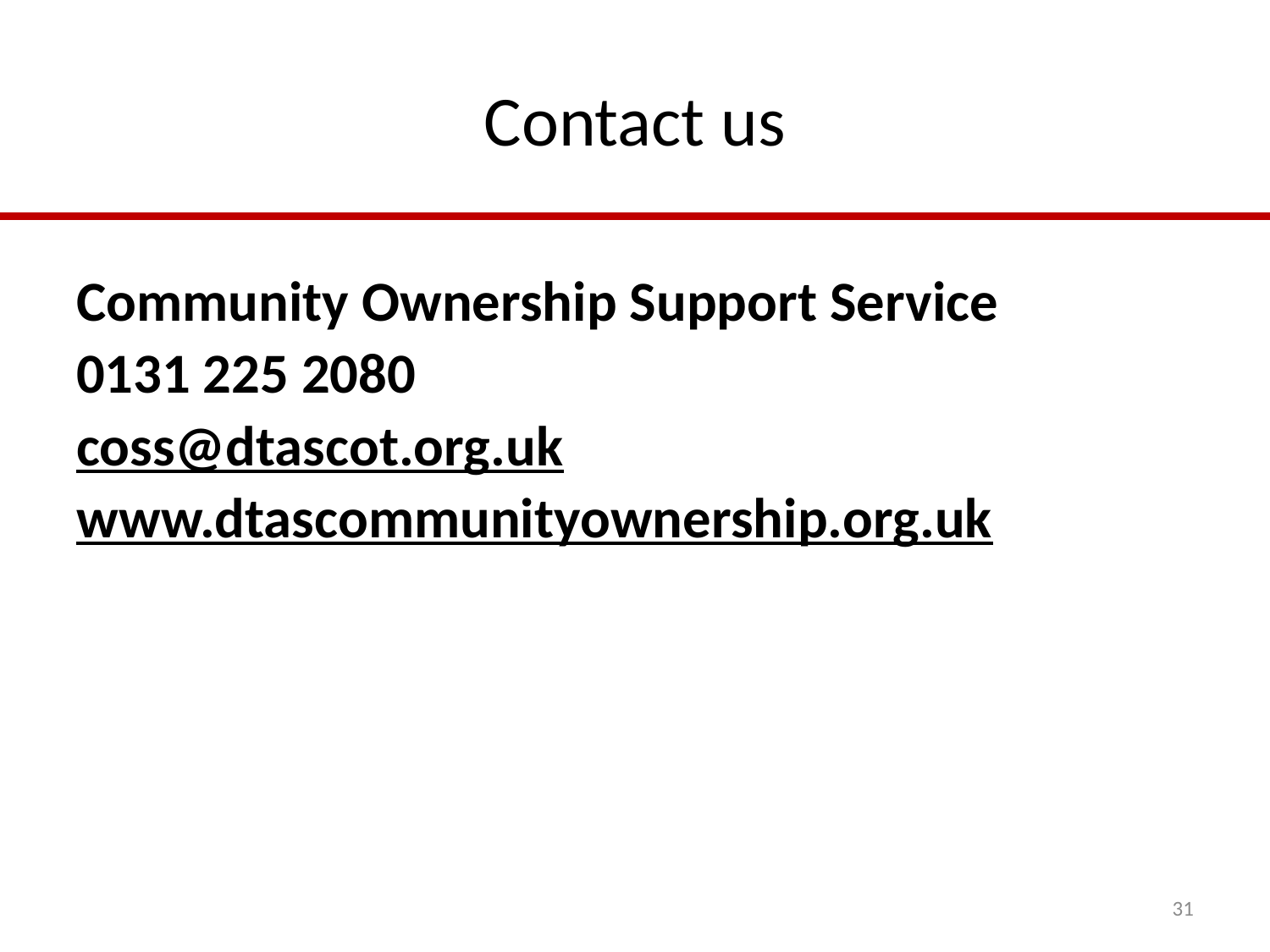

# Contact us
Community Ownership Support Service
0131 225 2080
coss@dtascot.org.uk
www.dtascommunityownership.org.uk

31